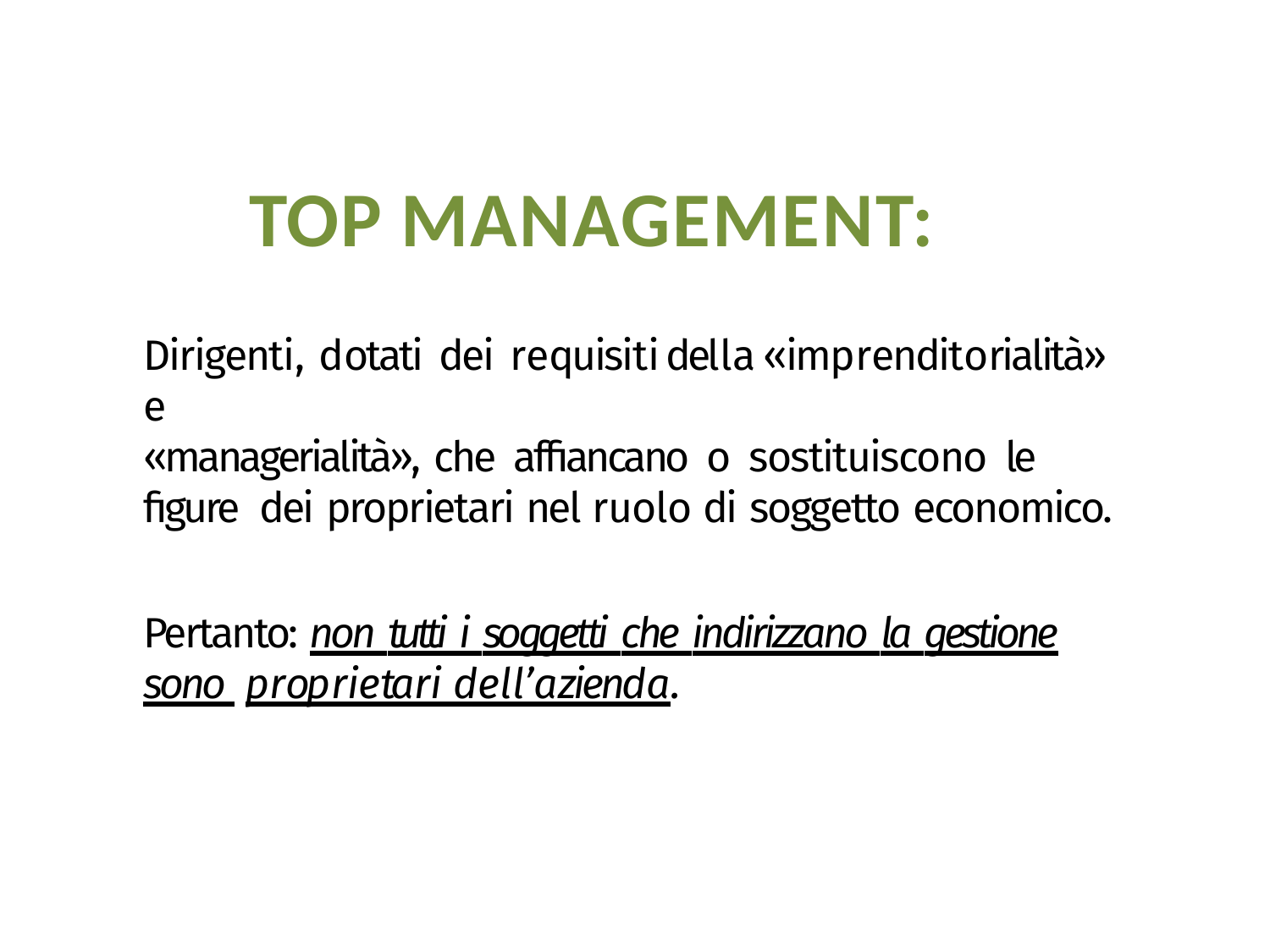

# TOP MANAGEMENT:
Dirigenti, dotati	dei	requisiti	della	«imprenditorialità»	e
«managerialità», che affiancano o sostituiscono le figure  dei proprietari nel ruolo di soggetto economico.

Pertanto: non tutti i soggetti che indirizzano la gestione sono  proprietari dell’azienda.